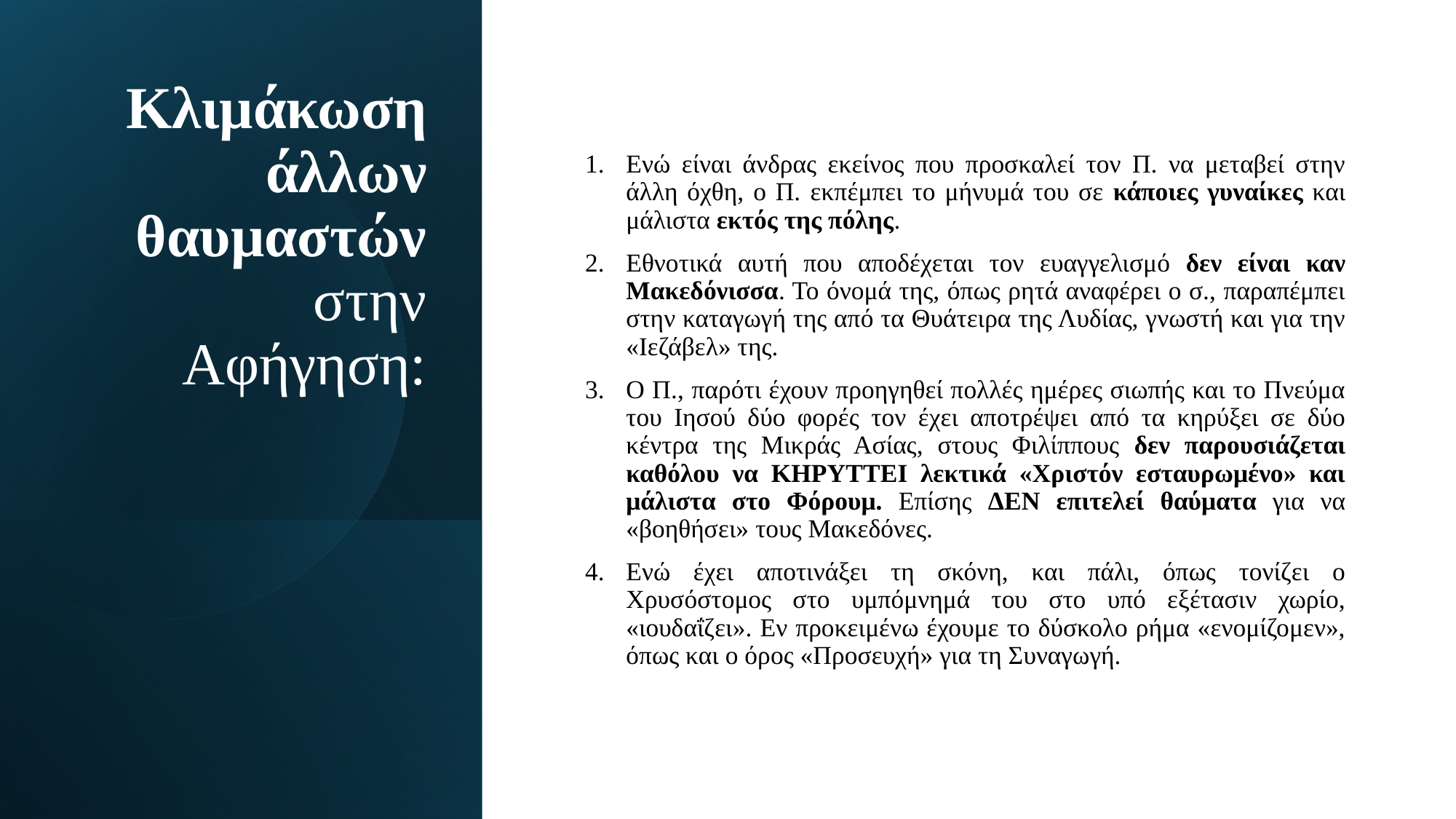

# Κλιμάκωση άλλων θαυμαστών στην Αφήγηση:

Ενώ είναι άνδρας εκείνος που προσκαλεί τον Π. να μεταβεί στην άλλη όχθη, ο Π. εκπέμπει το μήνυμά του σε κάποιες γυναίκες και μάλιστα εκτός της πόλης.
Εθνοτικά αυτή που αποδέχεται τον ευαγγελισμό δεν είναι καν Μακεδόνισσα. Το όνομά της, όπως ρητά αναφέρει ο σ., παραπέμπει στην καταγωγή της από τα Θυάτειρα της Λυδίας, γνωστή και για την «Ιεζάβελ» της.
Ο Π., παρότι έχουν προηγηθεί πολλές ημέρες σιωπής και το Πνεύμα του Ιησού δύο φορές τον έχει αποτρέψει από τα κηρύξει σε δύο κέντρα της Μικράς Ασίας, στους Φιλίππους δεν παρουσιάζεται καθόλου να ΚΗΡΥΤΤΕΙ λεκτικά «Χριστόν εσταυρωμένο» και μάλιστα στο Φόρουμ. Επίσης ΔΕΝ επιτελεί θαύματα για να «βοηθήσει» τους Μακεδόνες.
Ενώ έχει αποτινάξει τη σκόνη, και πάλι, όπως τονίζει ο Χρυσόστομος στο υμπόμνημά του στο υπό εξέτασιν χωρίο, «ιουδαΐζει». Εν προκειμένω έχουμε το δύσκολο ρήμα «ενομίζομεν», όπως και ο όρος «Προσευχή» για τη Συναγωγή.